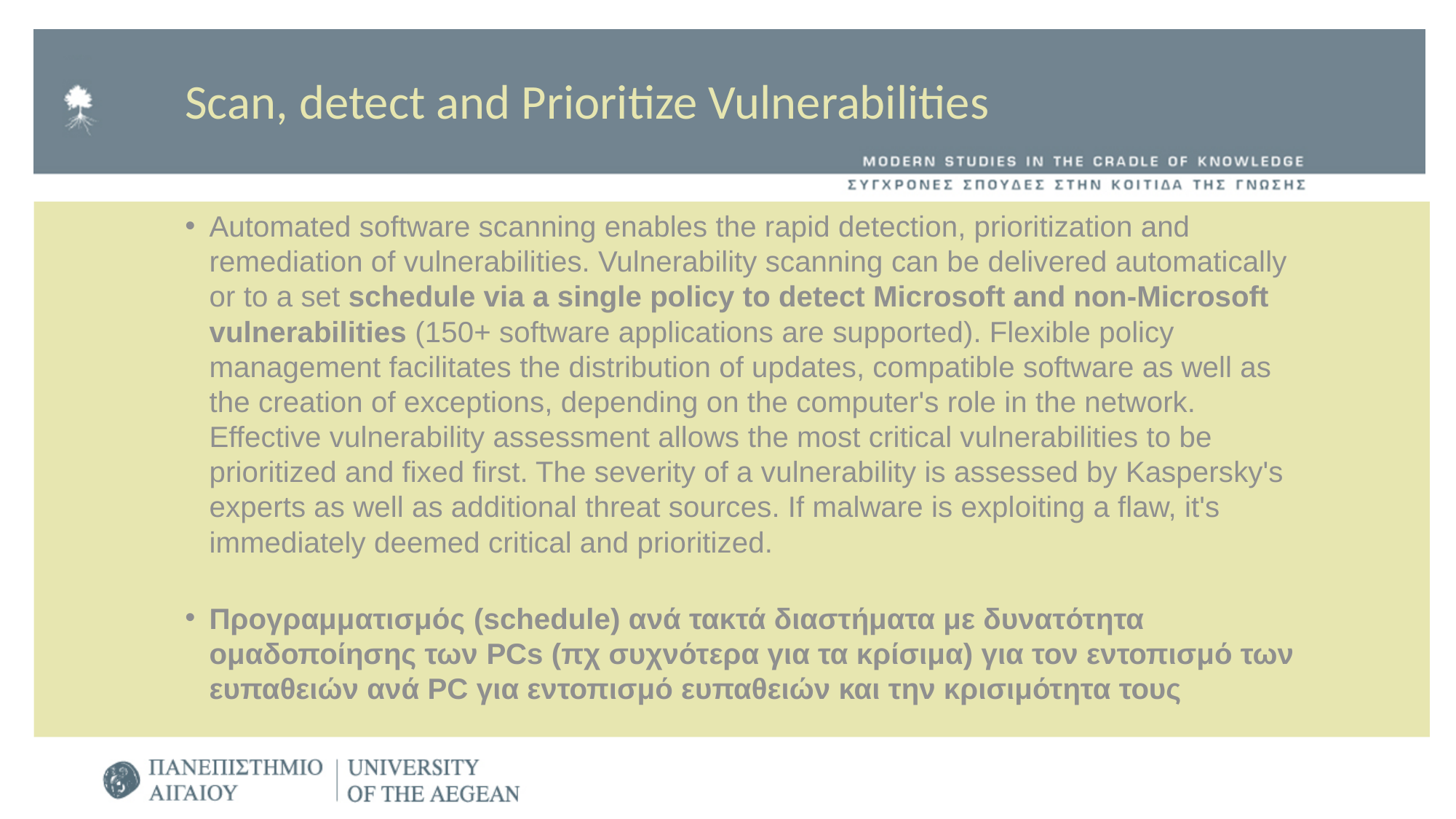

# Scan, detect and Prioritize Vulnerabilities
Automated software scanning enables the rapid detection, prioritization and remediation of vulnerabilities. Vulnerability scanning can be delivered automatically or to a set schedule via a single policy to detect Microsoft and non-Microsoft vulnerabilities (150+ software applications are supported). Flexible policy management facilitates the distribution of updates, compatible software as well as the creation of exceptions, depending on the computer's role in the network.
Effective vulnerability assessment allows the most critical vulnerabilities to be prioritized and fixed first. The severity of a vulnerability is assessed by Kaspersky's experts as well as additional threat sources. If malware is exploiting a flaw, it's immediately deemed critical and prioritized.
Προγραμματισμός (schedule) ανά τακτά διαστήματα με δυνατότητα ομαδοποίησης των PCs (πχ συχνότερα για τα κρίσιμα) για τον εντοπισμό των ευπαθειών ανά PC για εντοπισμό ευπαθειών και την κρισιμότητα τους